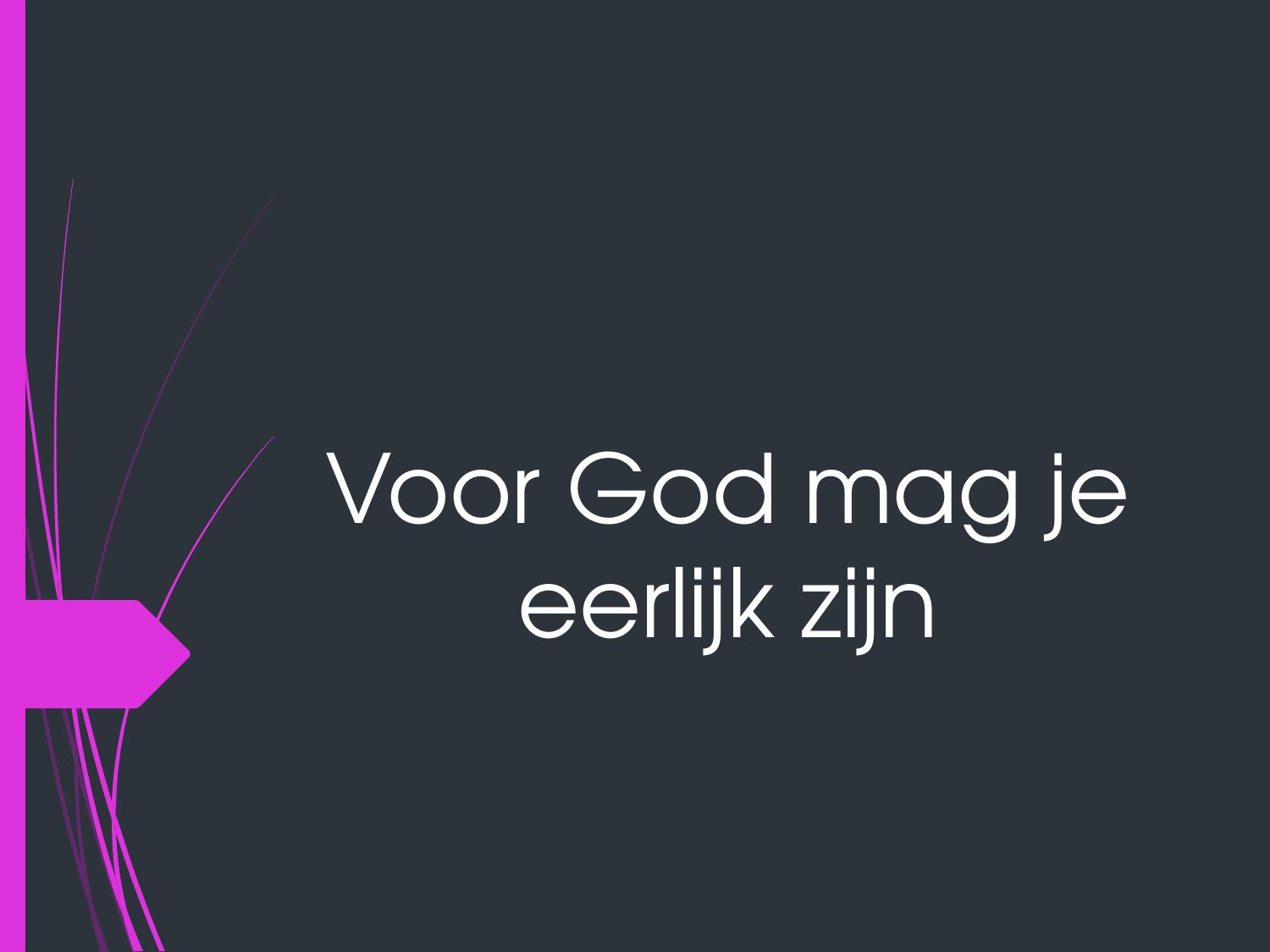

# Voor God mag je eerlijk zijn